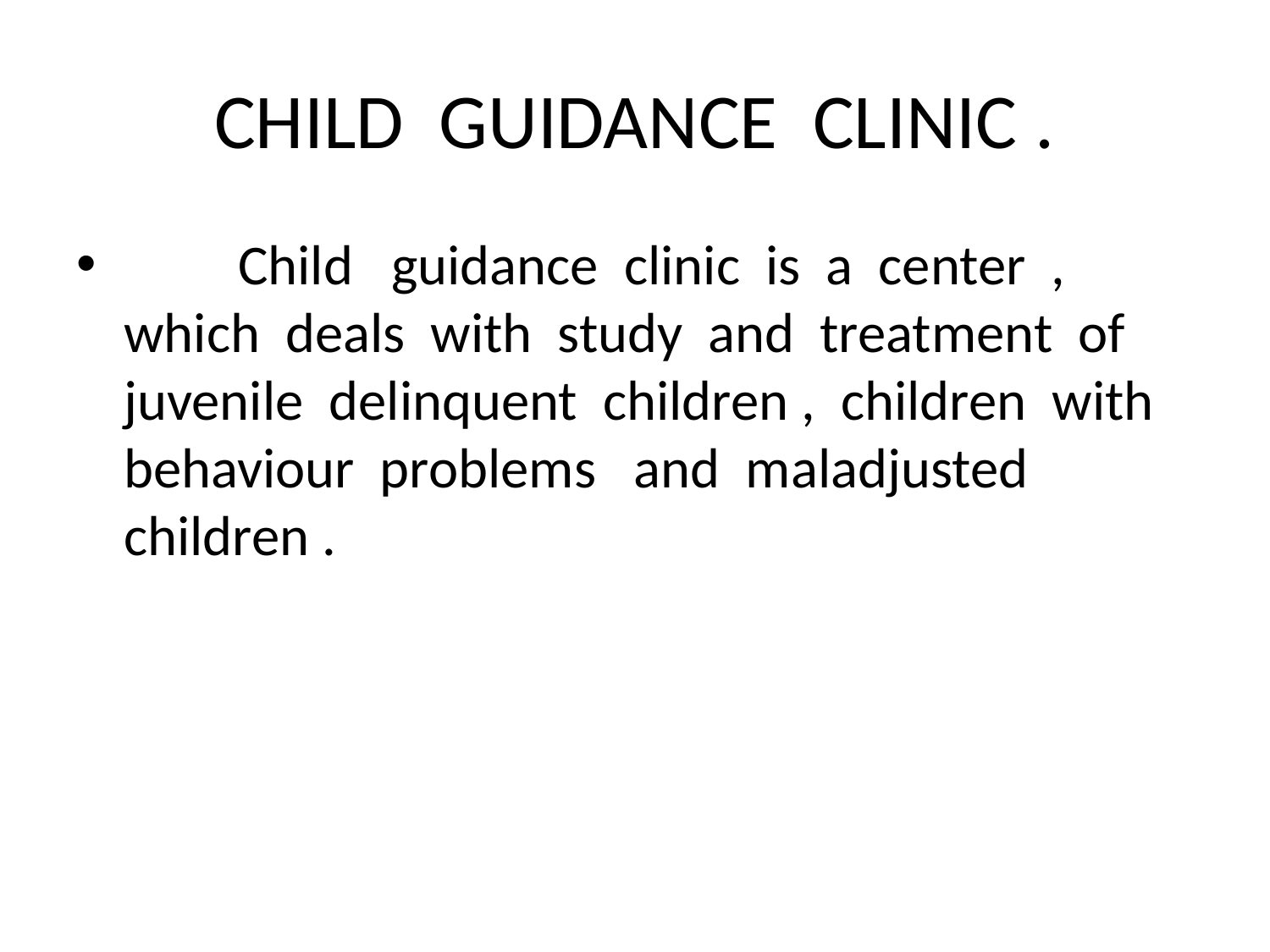

# CHILD  GUIDANCE  CLINIC .
         Child   guidance  clinic  is  a  center  ,  which  deals  with  study  and  treatment  of   juvenile  delinquent  children ,  children  with  behaviour  problems   and  maladjusted   children .